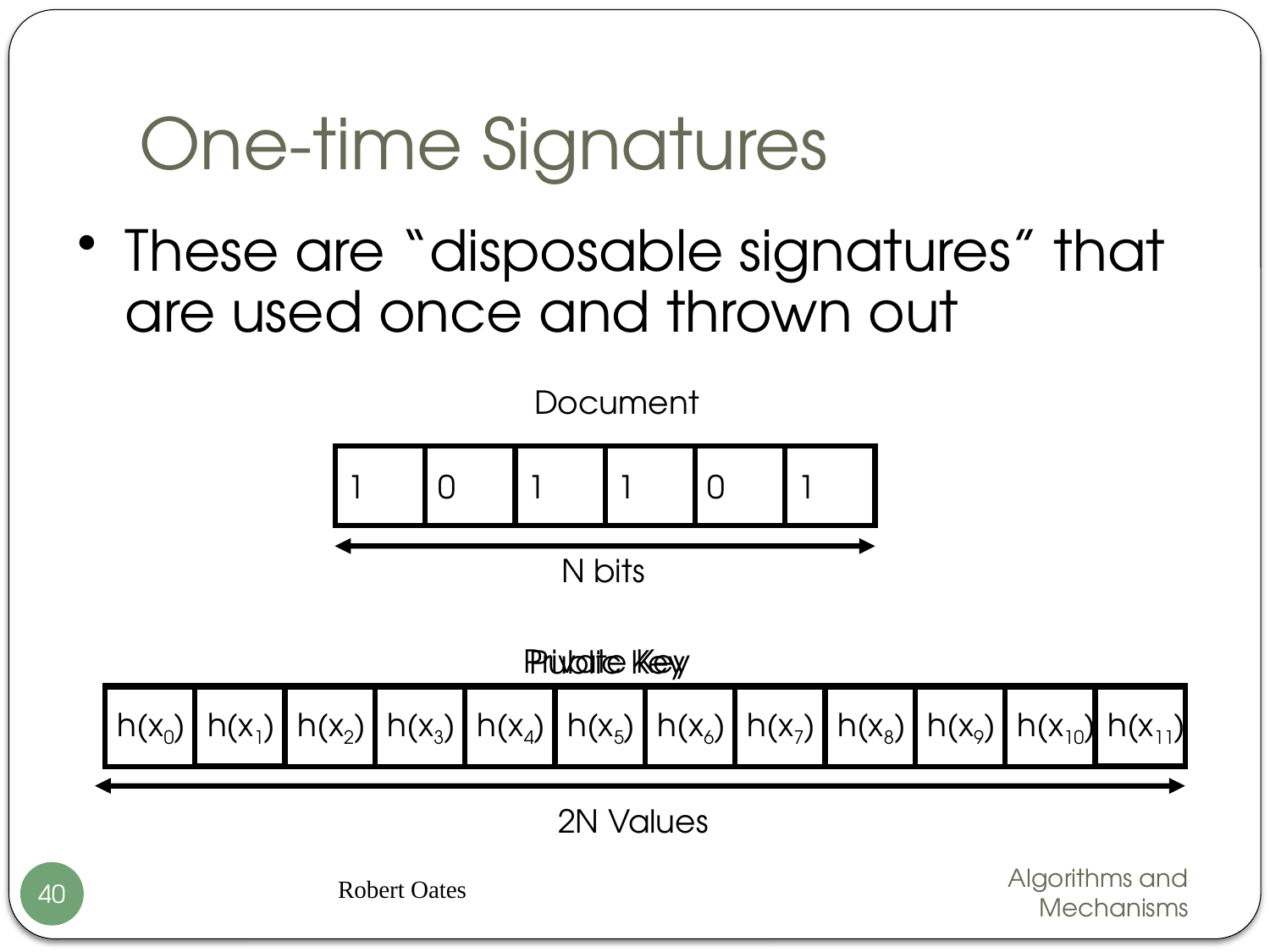

# One-time Signatures

These are “disposable signatures” that are used once and thrown out

Document
1
0
1
1
0
1
N bits

Private Key
x1
x11
x0
x2
x3
x4
x5
x6
x7
x8
x9
x10
Public Key
h(x1)
h(x11)
h(x0)
h(x2)
h(x3)
h(x4)
h(x5)
h(x6)
h(x7)
h(x8)
h(x9)
h(x10)

2N Values
Robert Oates
Algorithms and Mechanisms
40